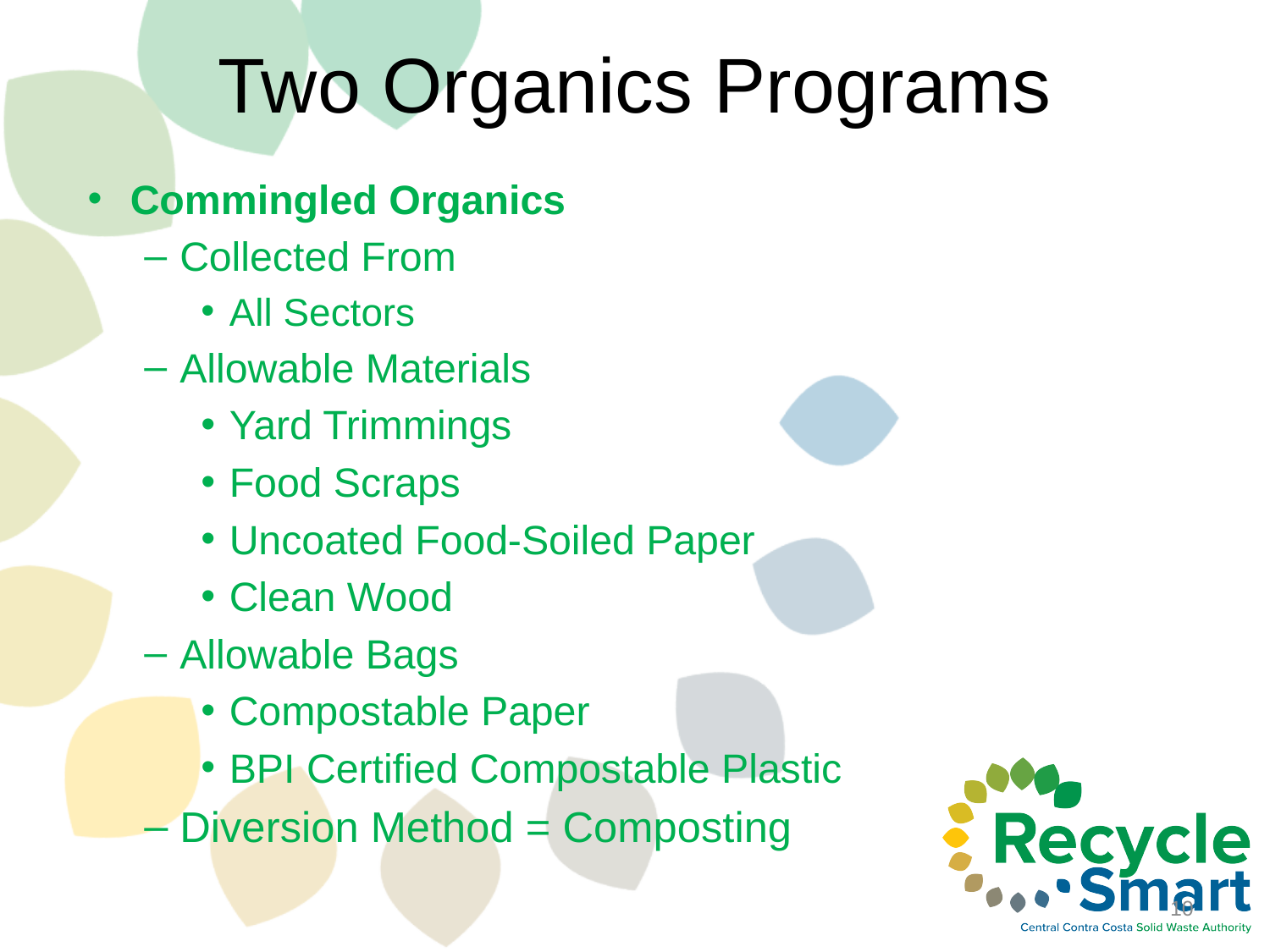

# Two Organics Programs
Commingled Organics
Collected From
All Sectors
Allowable Materials
Yard Trimmings
Food Scraps
Uncoated Food-Soiled Paper
Clean Wood
Allowable Bags
Compostable Paper
BPI Certified Compostable Plastic
Diversion Method = Composting

10